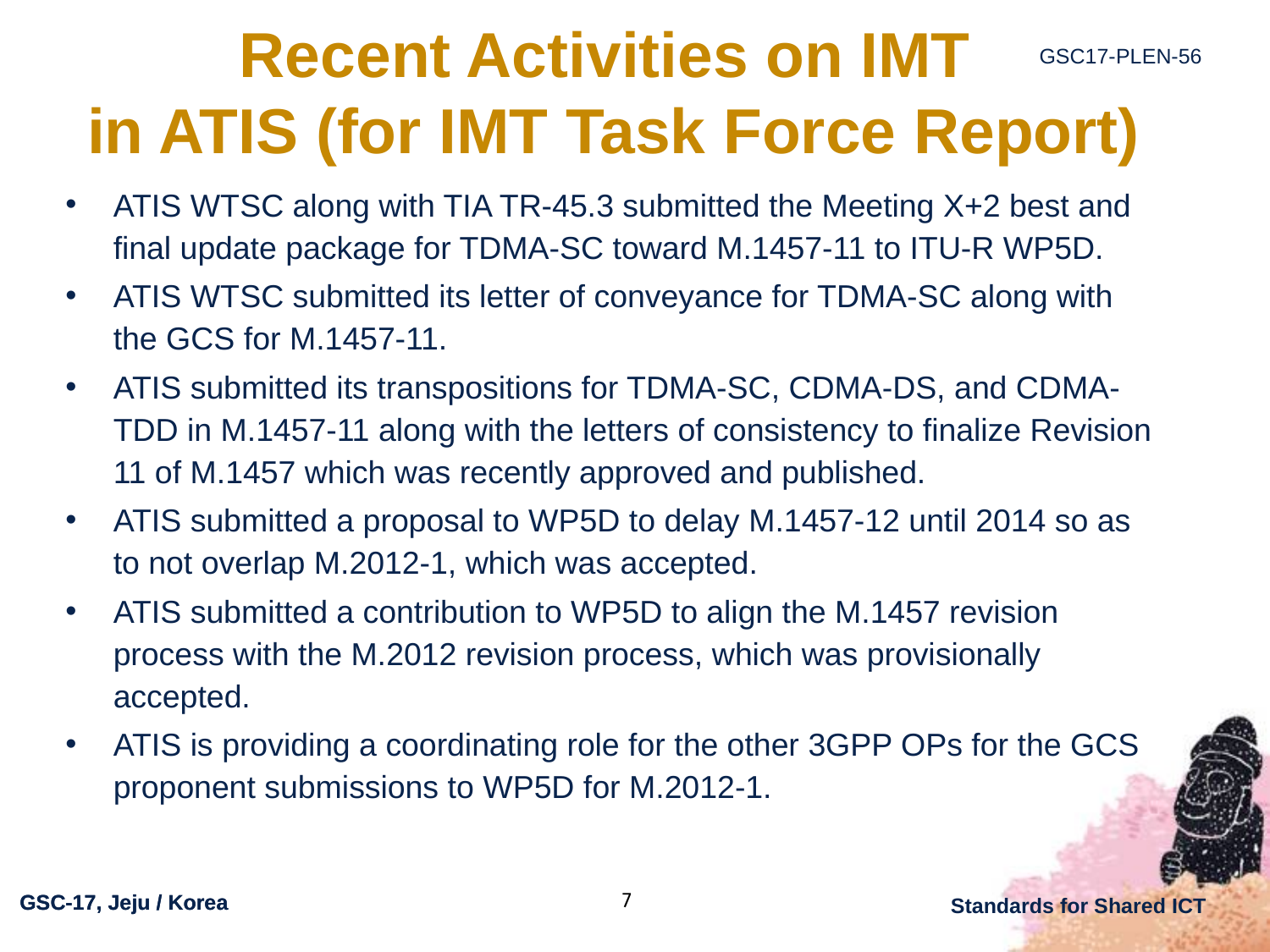

# Recent Activities on IMT in ATIS (for IMT Task Force Report)
ATIS WTSC along with TIA TR-45.3 submitted the Meeting X+2 best and final update package for TDMA-SC toward M.1457-11 to ITU-R WP5D.
ATIS WTSC submitted its letter of conveyance for TDMA-SC along with the GCS for M.1457-11.
ATIS submitted its transpositions for TDMA-SC, CDMA-DS, and CDMA-TDD in M.1457-11 along with the letters of consistency to finalize Revision 11 of M.1457 which was recently approved and published.
ATIS submitted a proposal to WP5D to delay M.1457-12 until 2014 so as to not overlap M.2012-1, which was accepted.
ATIS submitted a contribution to WP5D to align the M.1457 revision process with the M.2012 revision process, which was provisionally accepted.
ATIS is providing a coordinating role for the other 3GPP OPs for the GCS proponent submissions to WP5D for M.2012-1.
7